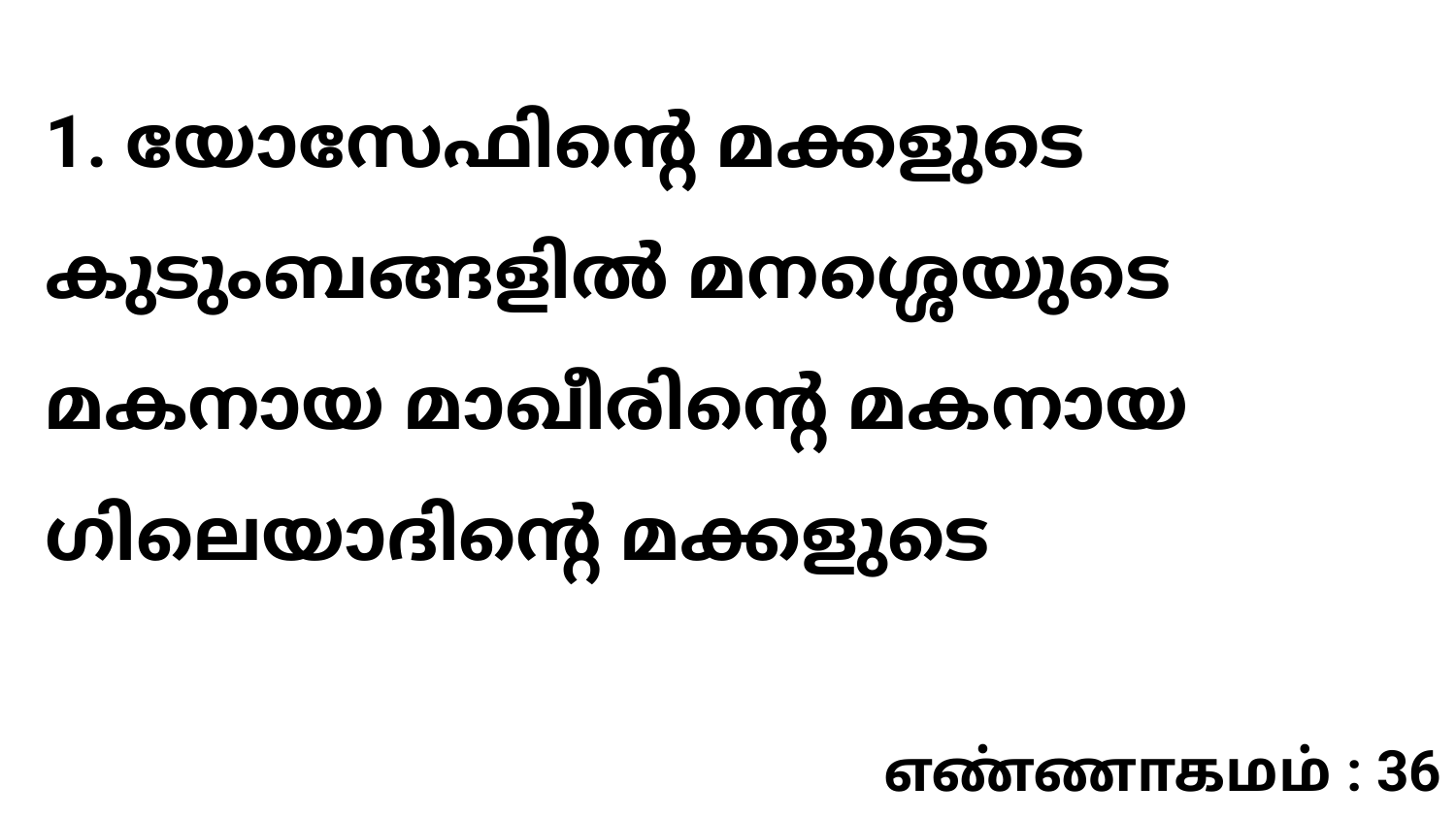

1. യോസേഫിന്റെ മക്കളുടെ കുടുംബങ്ങളിൽ മനശ്ശെയുടെ മകനായ മാഖീരിന്റെ മകനായ ഗിലെയാദിന്റെ മക്കളുടെ
எண்ணாகமம் : 36